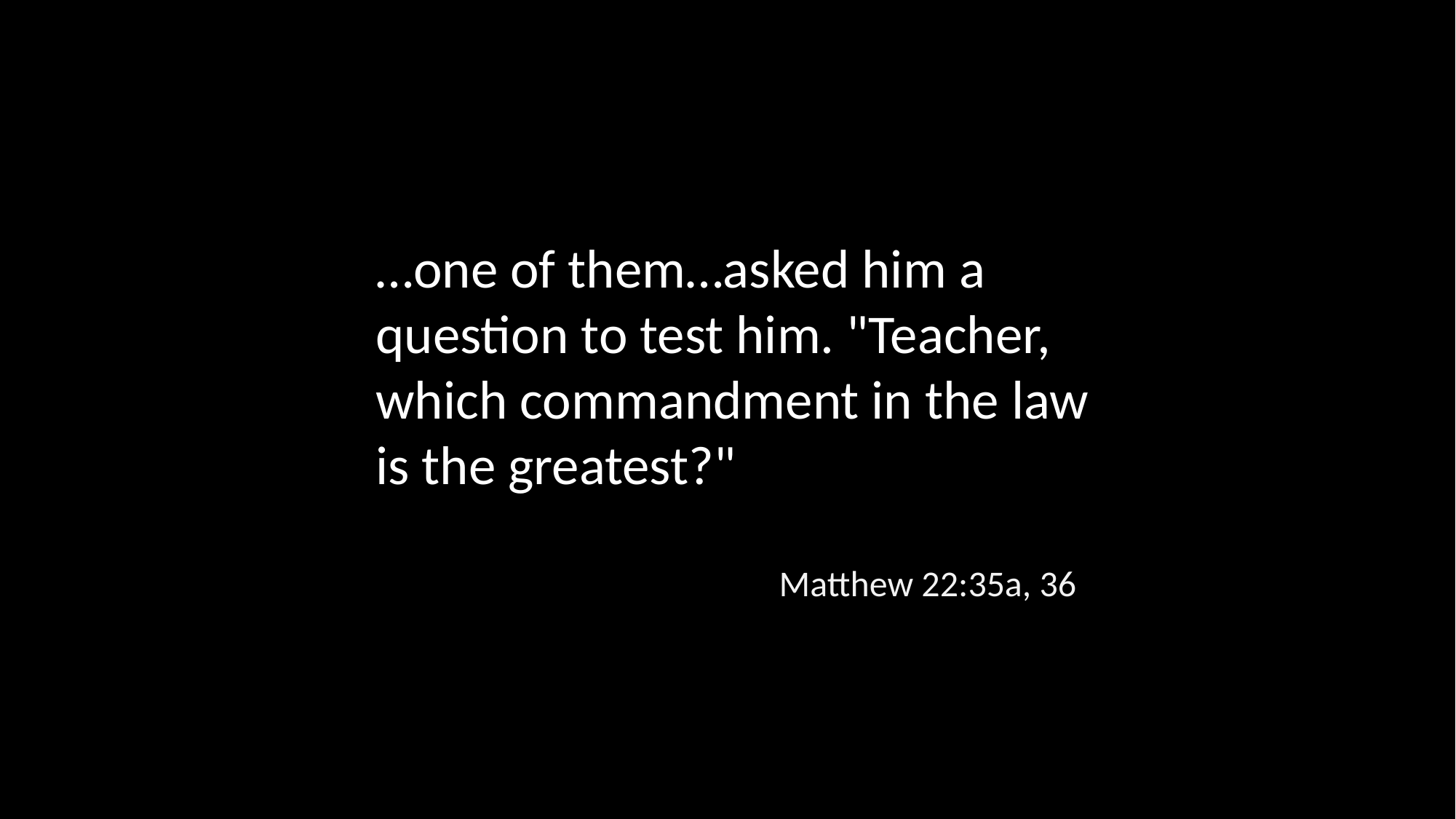

…one of them…asked him a question to test him. "Teacher, which commandment in the law is the greatest?"
Matthew 22:35a, 36